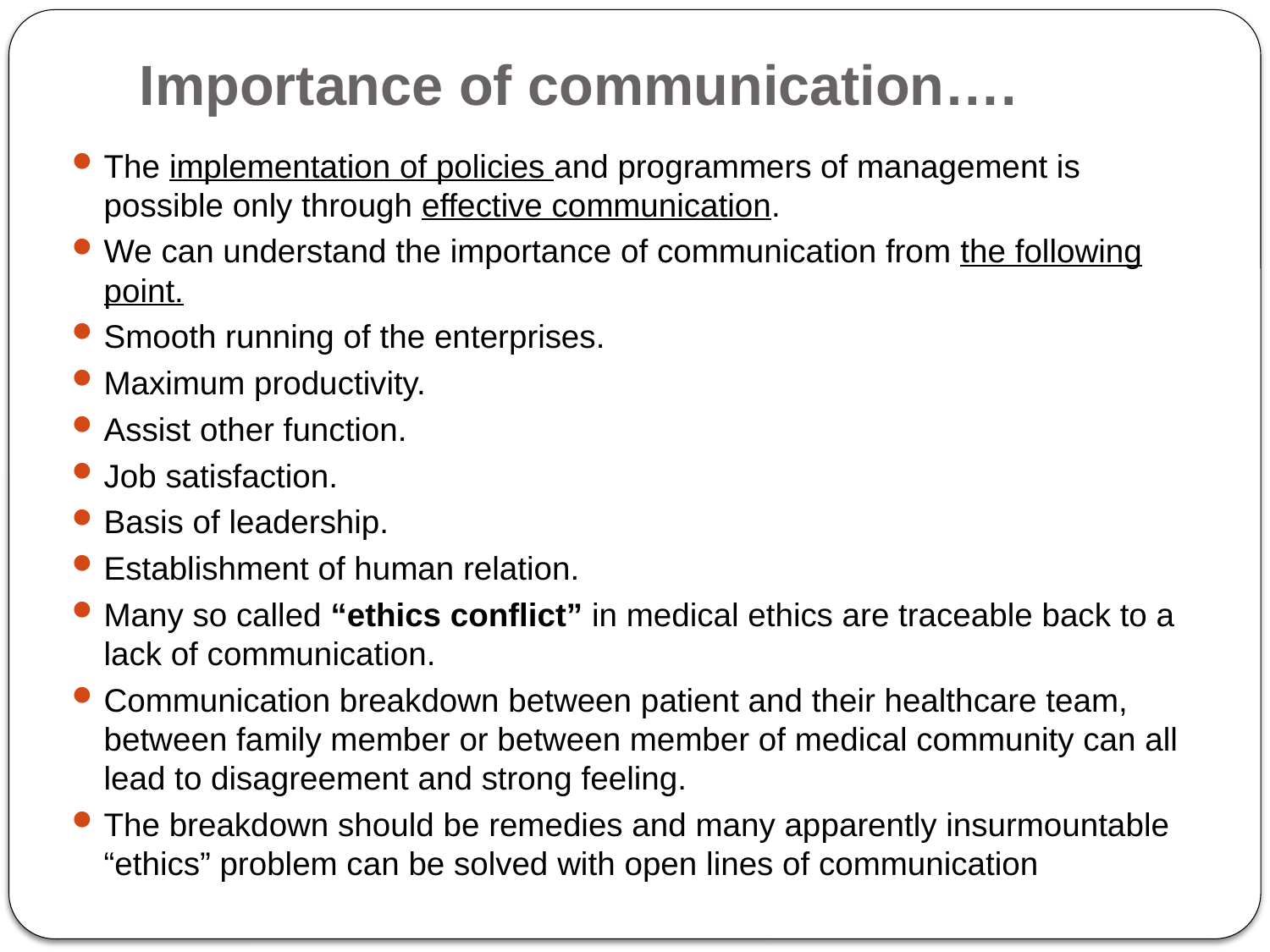

# Importance of communication….
The implementation of policies and programmers of management is possible only through effective communication.
We can understand the importance of communication from the following point.
Smooth running of the enterprises.
Maximum productivity.
Assist other function.
Job satisfaction.
Basis of leadership.
Establishment of human relation.
Many so called “ethics conflict” in medical ethics are traceable back to a lack of communication.
Communication breakdown between patient and their healthcare team, between family member or between member of medical community can all lead to disagreement and strong feeling.
The breakdown should be remedies and many apparently insurmountable “ethics” problem can be solved with open lines of communication